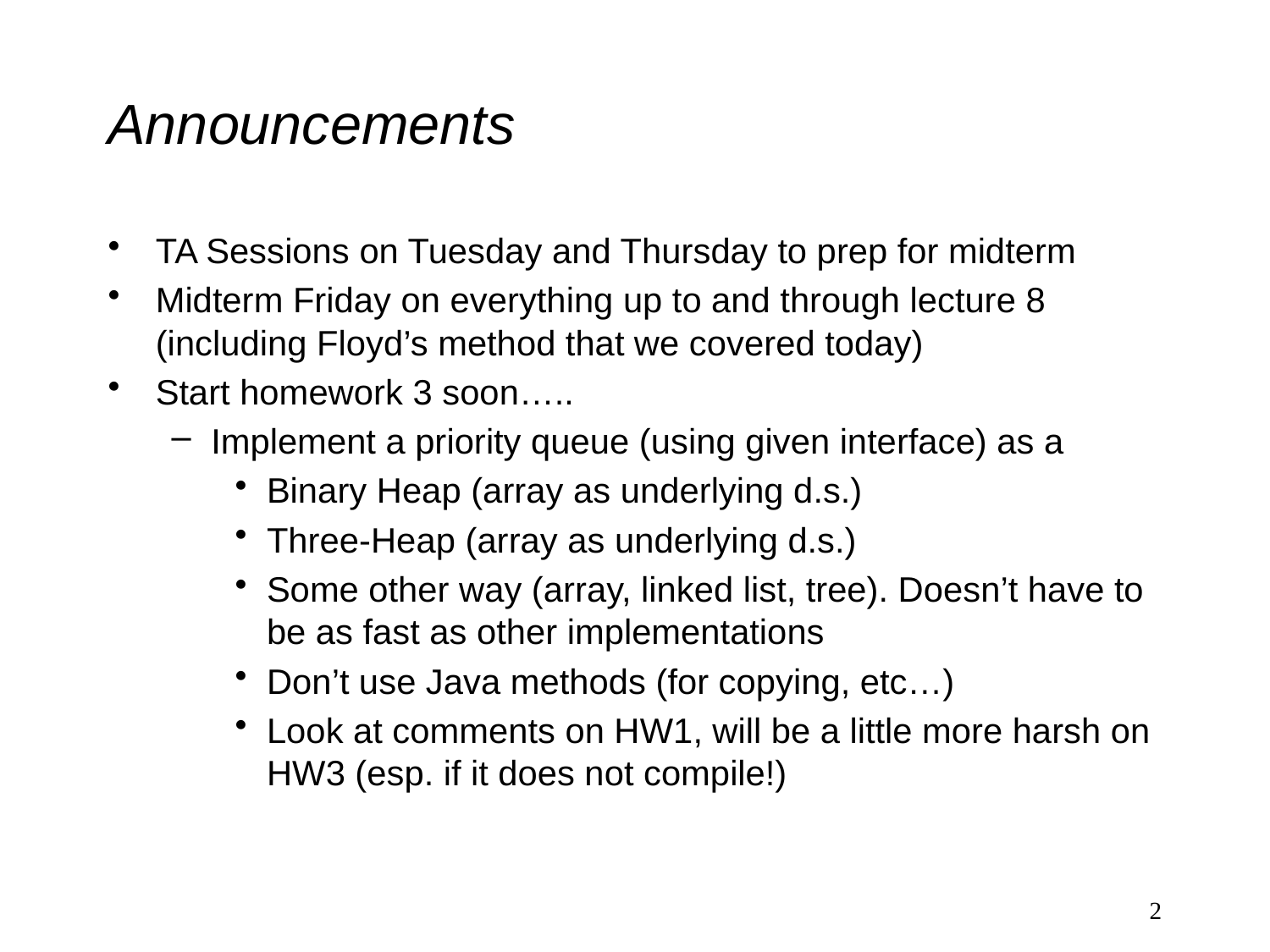

# Announcements
TA Sessions on Tuesday and Thursday to prep for midterm
Midterm Friday on everything up to and through lecture 8 (including Floyd’s method that we covered today)
Start homework 3 soon…..
Implement a priority queue (using given interface) as a
Binary Heap (array as underlying d.s.)
Three-Heap (array as underlying d.s.)
Some other way (array, linked list, tree). Doesn’t have to be as fast as other implementations
Don’t use Java methods (for copying, etc…)
Look at comments on HW1, will be a little more harsh on HW3 (esp. if it does not compile!)

2